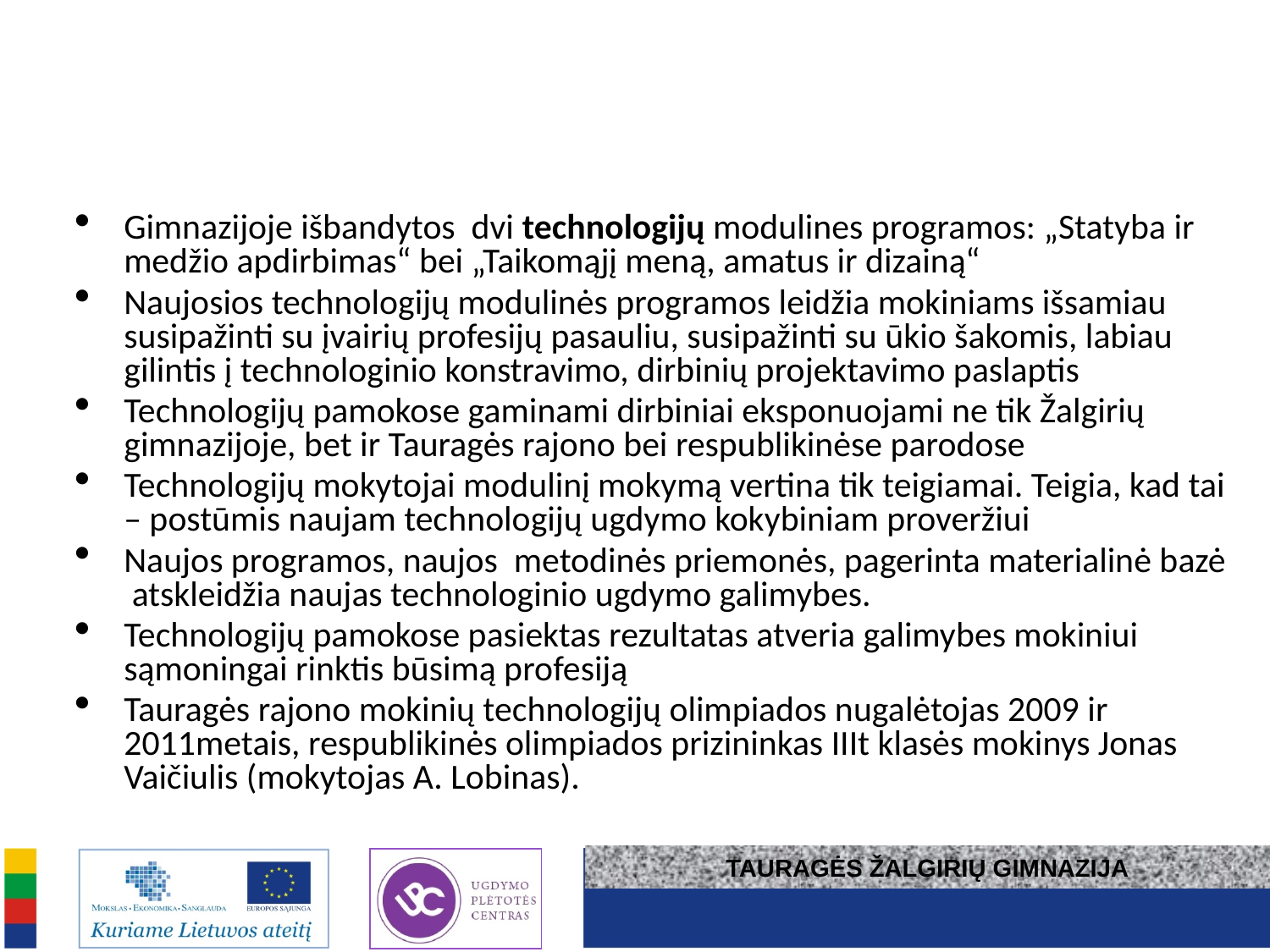

Gimnazijoje išbandytos  dvi technologijų modulines programos: „Statyba ir medžio apdirbimas“ bei „Taikomąjį meną, amatus ir dizainą“
Naujosios technologijų modulinės programos leidžia mokiniams išsamiau susipažinti su įvairių profesijų pasauliu, susipažinti su ūkio šakomis, labiau gilintis į technologinio konstravimo, dirbinių projektavimo paslaptis
Technologijų pamokose gaminami dirbiniai eksponuojami ne tik Žalgirių gimnazijoje, bet ir Tauragės rajono bei respublikinėse parodose
Technologijų mokytojai modulinį mokymą vertina tik teigiamai. Teigia, kad tai – postūmis naujam technologijų ugdymo kokybiniam proveržiui
Naujos programos, naujos  metodinės priemonės, pagerinta materialinė bazė  atskleidžia naujas technologinio ugdymo galimybes.
Technologijų pamokose pasiektas rezultatas atveria galimybes mokiniui sąmoningai rinktis būsimą profesiją
Tauragės rajono mokinių technologijų olimpiados nugalėtojas 2009 ir 2011metais, respublikinės olimpiados prizininkas IIIt klasės mokinys Jonas Vaičiulis (mokytojas A. Lobinas).
TAURAGĖS ŽALGIRIŲ GIMNAZIJA